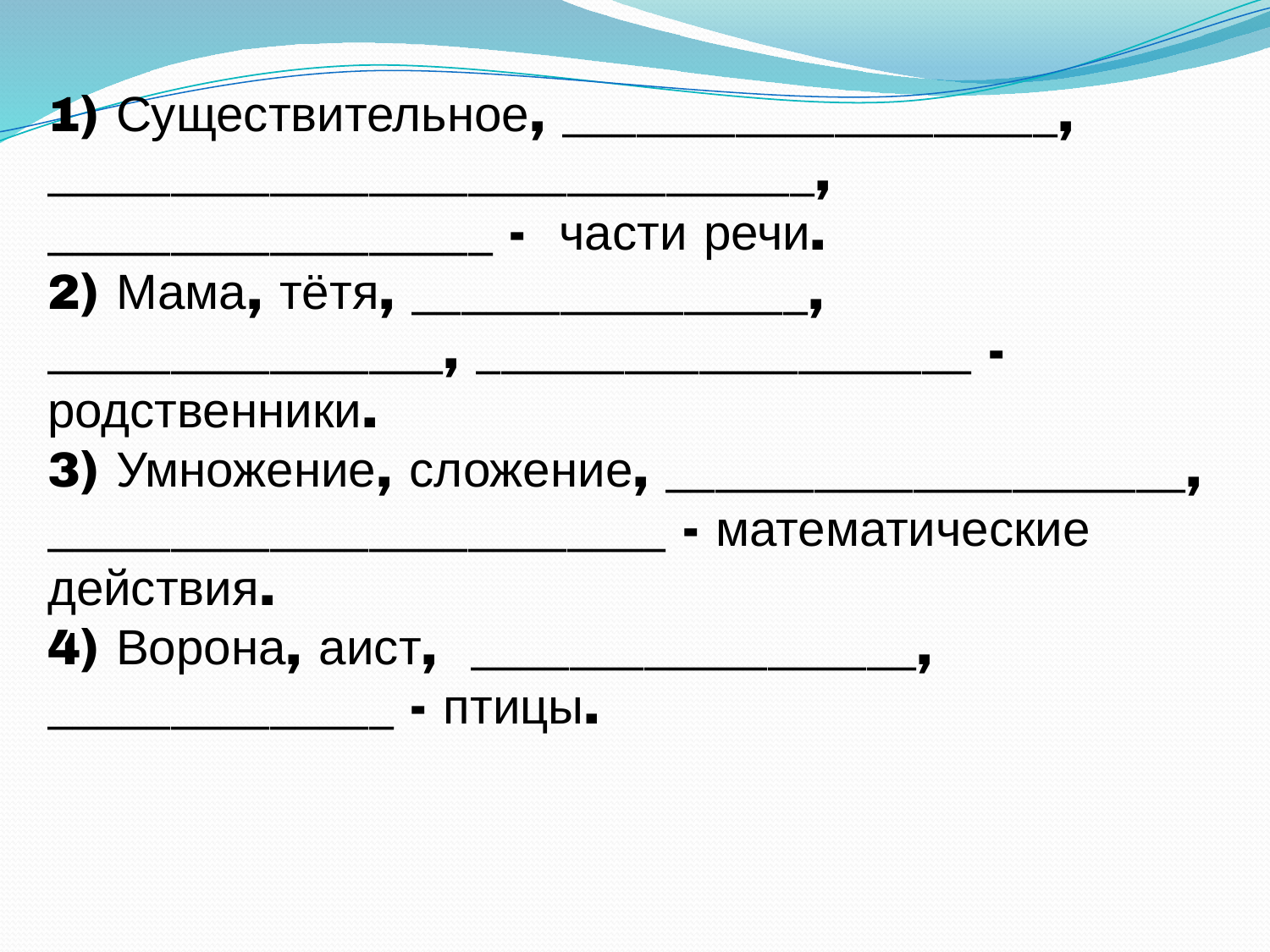

1) Существительное, ____________________, _______________________________, __________________ -  части речи.
2) Мама, тётя, ________________, ________________, ____________________ - родственники.
3) Умножение, сложение, _____________________,
_________________________ - математические действия.
4) Ворона, аист,  __________________, ______________ - птицы.